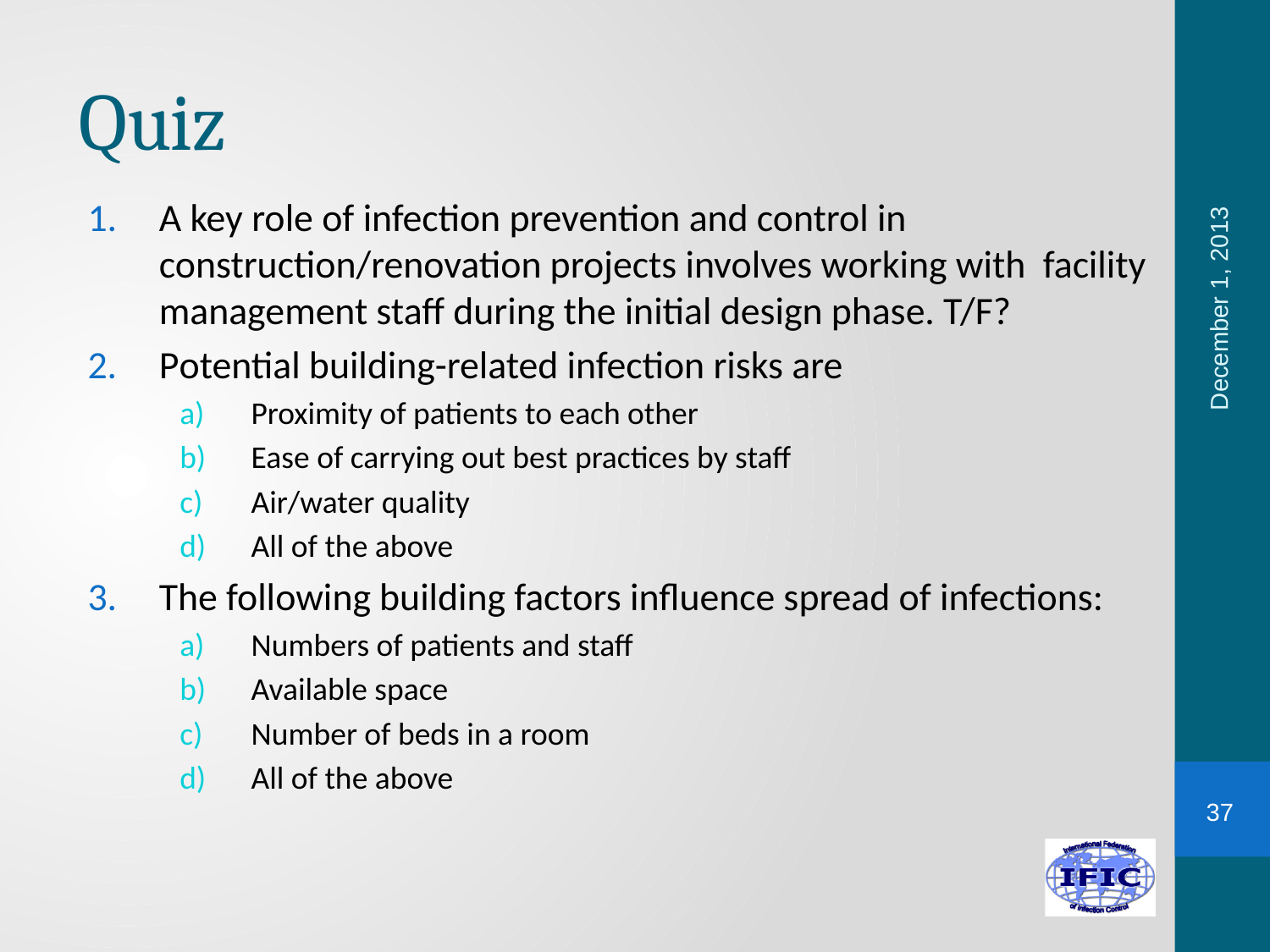

# Quiz
A key role of infection prevention and control in construction/renovation projects involves working with  facility management staff during the initial design phase. T/F?
Potential building-related infection risks are
Proximity of patients to each other
Ease of carrying out best practices by staff
Air/water quality
All of the above
The following building factors influence spread of infections:
Numbers of patients and staff
Available space
Number of beds in a room
All of the above

December 1, 2013
37